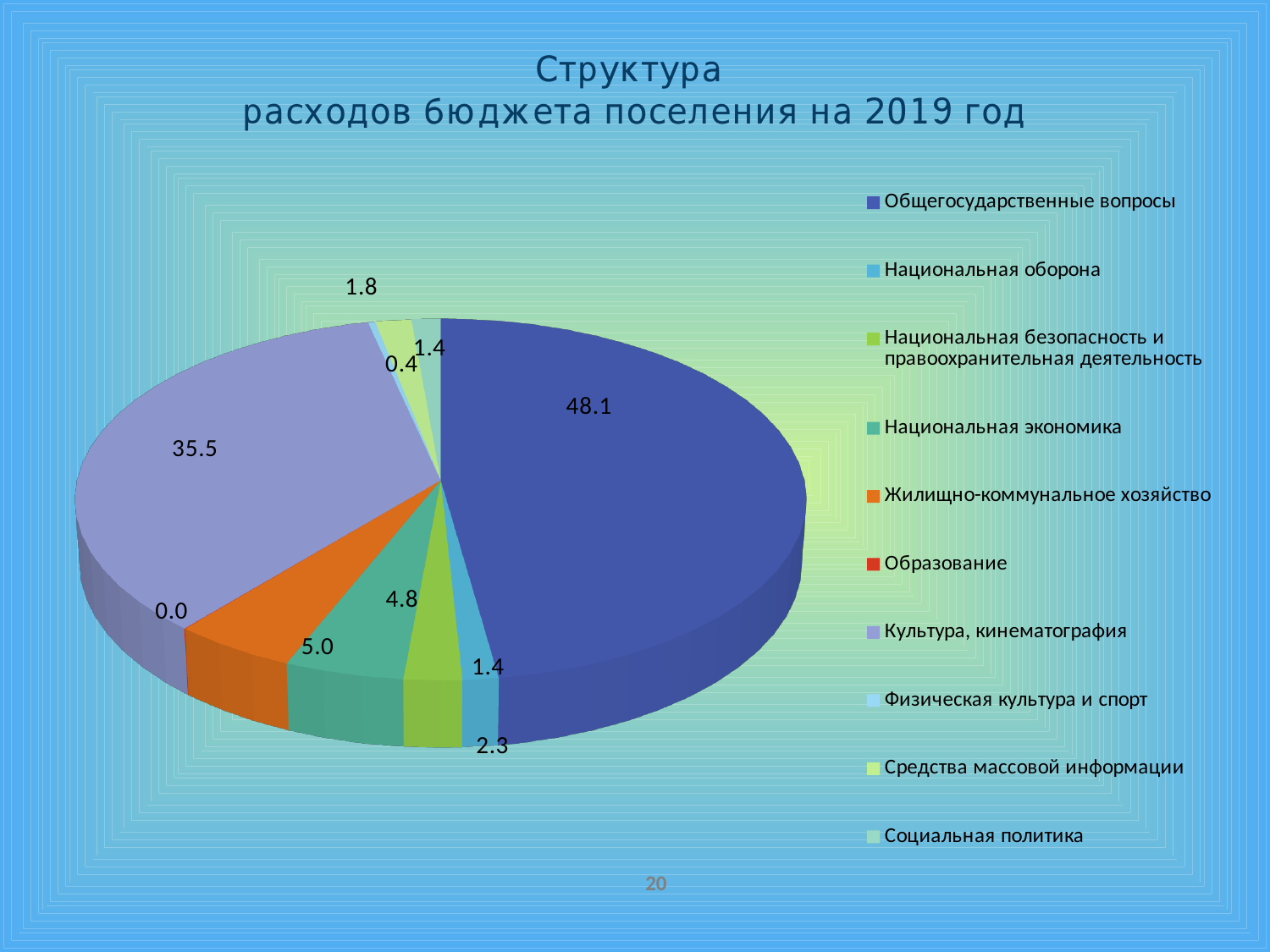

Структура
 расходов бюджета поселения на 2019 год

[unsupported chart]

20